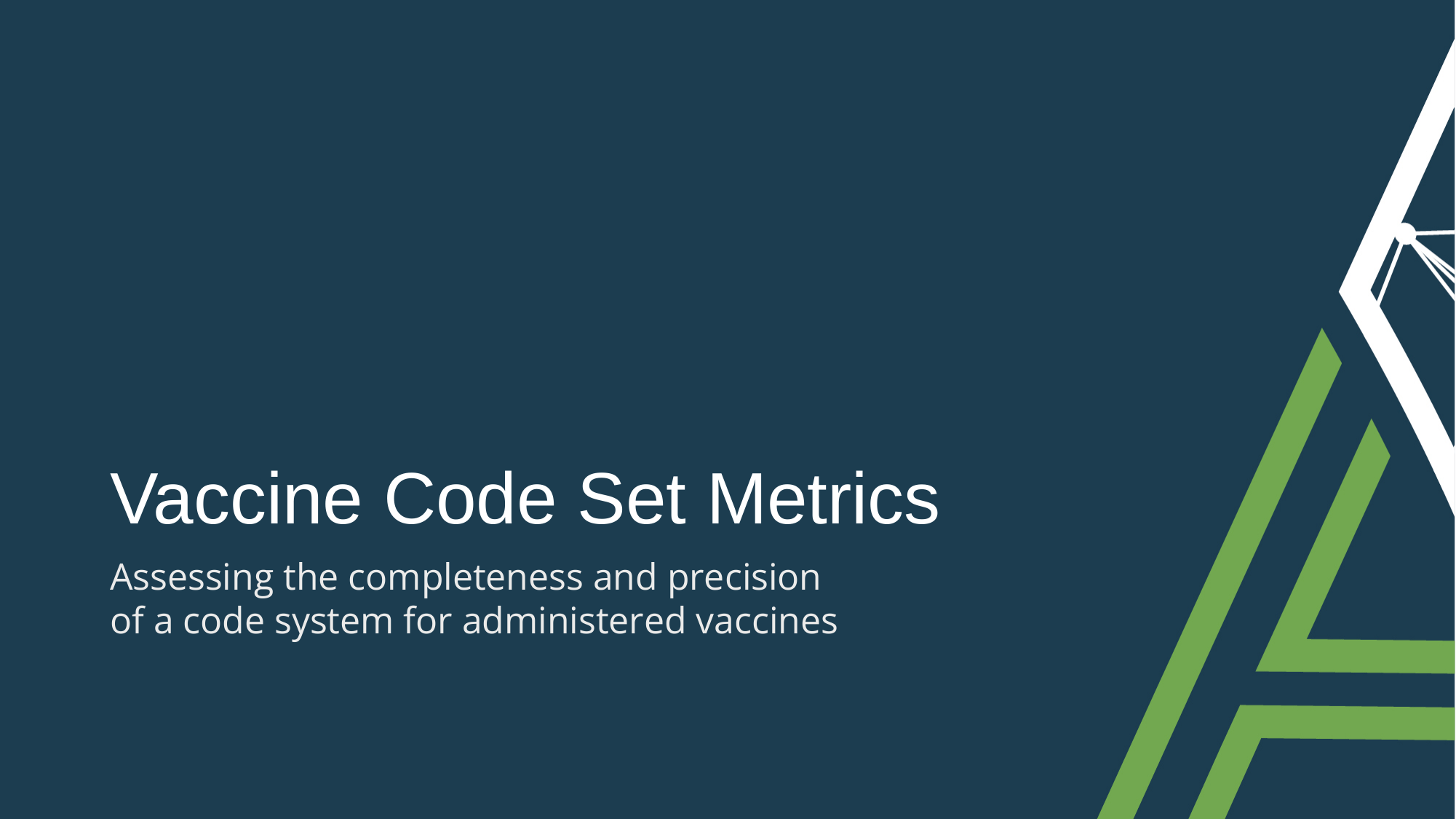

# Vaccine Code Set Metrics
Assessing the completeness and precision
of a code system for administered vaccines